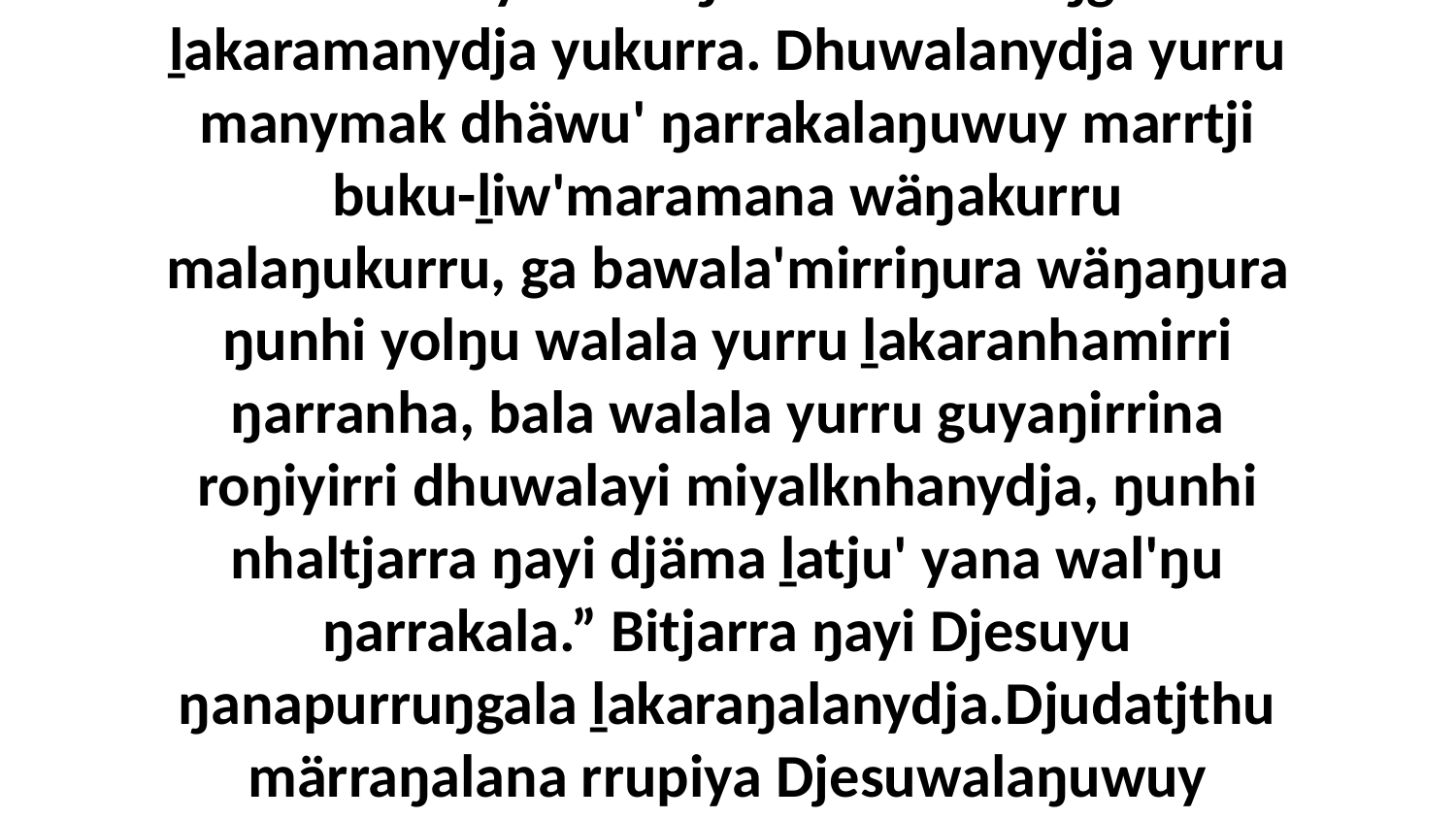

13 Märr-yuwalk ŋarra nhumalaŋgu ḻakaramanydja yukurra. Dhuwalanydja yurru manymak dhäwu' ŋarrakalaŋuwuy marrtji buku-ḻiw'maramana wäŋakurru malaŋukurru, ga bawala'mirriŋura wäŋaŋura ŋunhi yolŋu walala yurru ḻakaranhamirri ŋarranha, bala walala yurru guyaŋirrina roŋiyirri dhuwalayi miyalknhanydja, ŋunhi nhaltjarra ŋayi djäma ḻatju' yana wal'ŋu ŋarrakala.” Bitjarra ŋayi Djesuyu ŋanapurruŋgala ḻakaraŋalanydja.Djudatjthu märraŋalana rrupiya Djesuwalaŋuwuy wekanhara